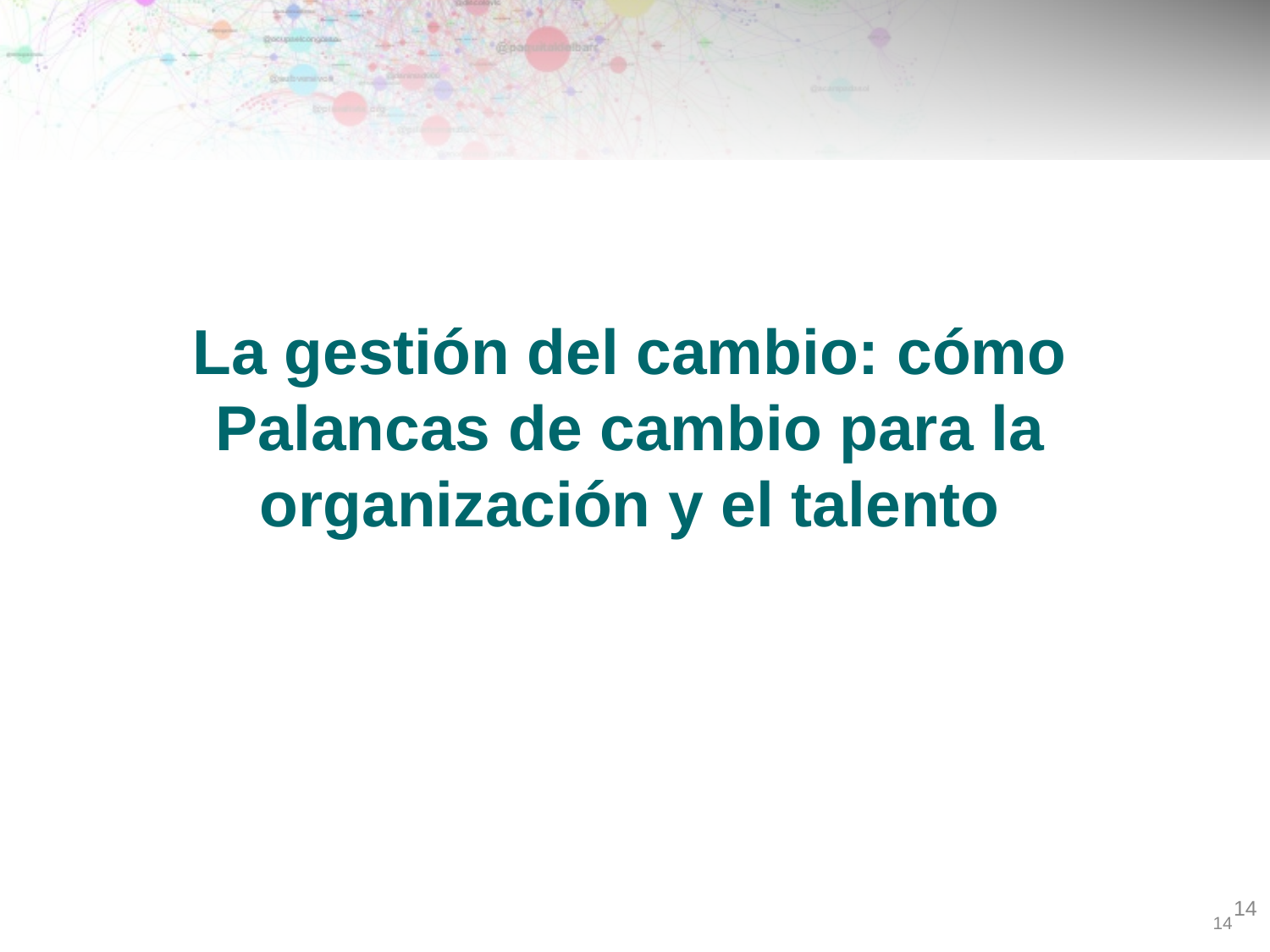

# La gestión del cambio: cómo Palancas de cambio para la organización y el talento
14